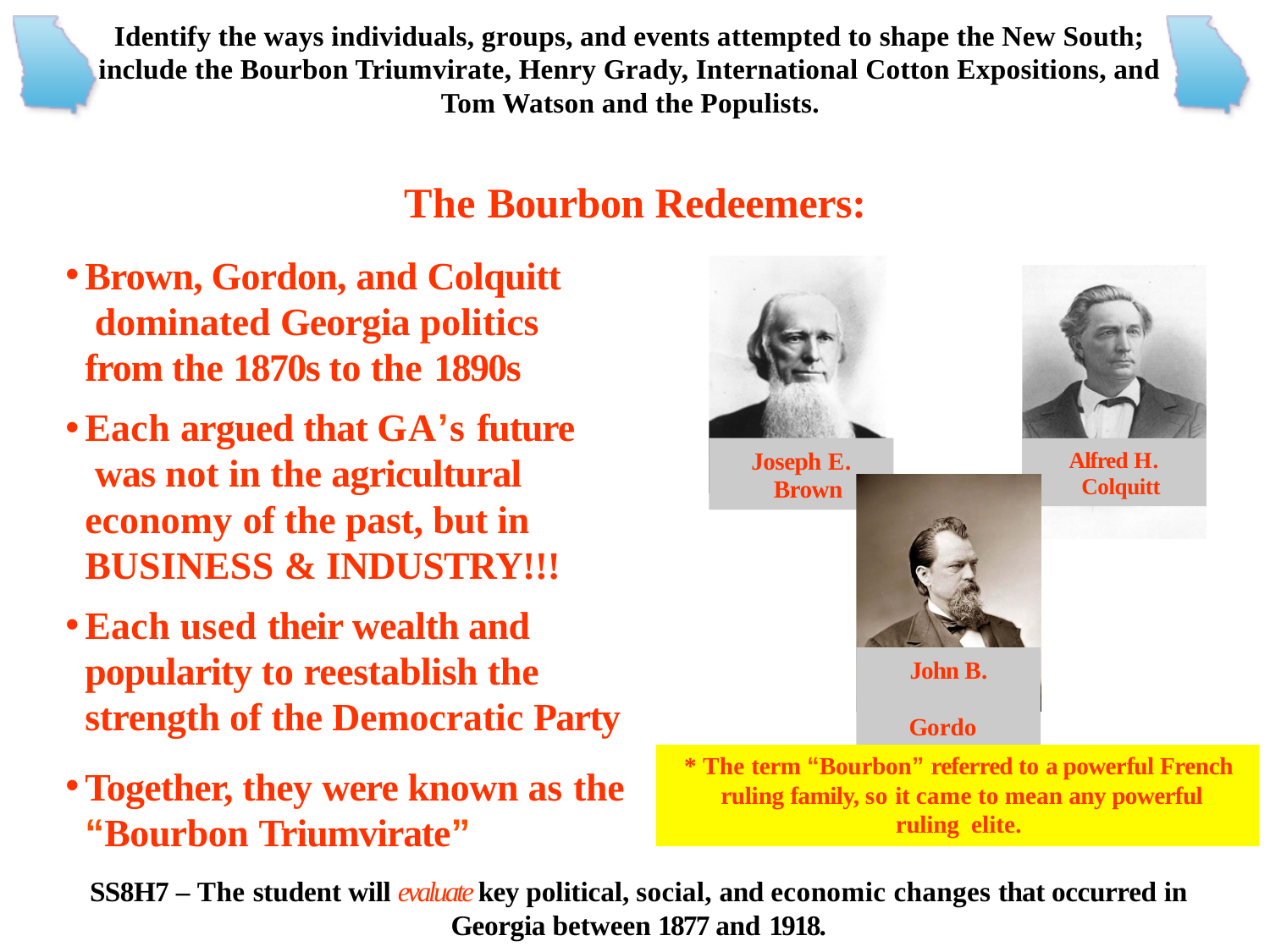

Identify the ways individuals, groups, and events attempted to shape the New South; include the Bourbon Triumvirate, Henry Grady, International Cotton Expositions, and Tom Watson and the Populists.
# The Bourbon Redeemers:
Brown, Gordon, and Colquitt  dominated Georgia politics  from the 1870s to the 1890s
Each argued that GA’s future  was not in the agricultural  economy of the past, but in  BUSINESS & INDUSTRY!!!
Each used their wealth and  popularity to reestablish the  strength of the Democratic Party
Together, they were known as the
“Bourbon Triumvirate”

Joseph E.  Brown
Alfred H.  Colquitt

John B.  Gordon

* The term “Bourbon” referred to a powerful French  ruling family, so it came to mean any powerful ruling  elite.
SS8H7 – The student will evaluate key political, social, and economic changes that occurred in
Georgia between 1877 and 1918.